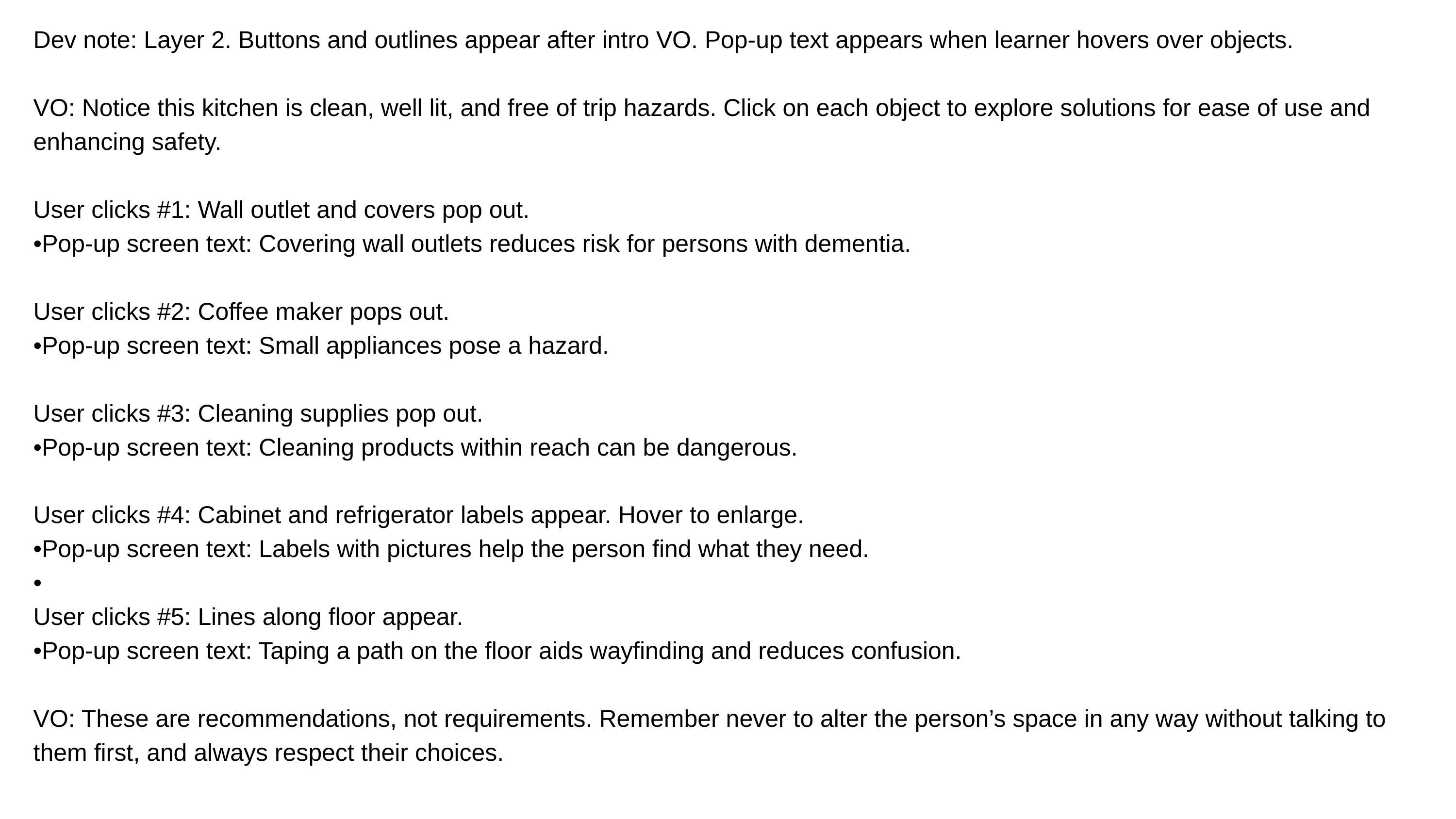

Dev note: Layer 2. Buttons and outlines appear after intro VO. Pop-up text appears when learner hovers over objects.

VO: Notice this kitchen is clean, well lit, and free of trip hazards. Click on each object to explore solutions for ease of use and enhancing safety.

User clicks #1: Wall outlet and covers pop out.
•Pop-up screen text: Covering wall outlets reduces risk for persons with dementia.

User clicks #2: Coffee maker pops out.
•Pop-up screen text: Small appliances pose a hazard.

User clicks #3: Cleaning supplies pop out.
•Pop-up screen text: Cleaning products within reach can be dangerous.

User clicks #4: Cabinet and refrigerator labels appear. Hover to enlarge.
•Pop-up screen text: Labels with pictures help the person find what they need.
•
User clicks #5: Lines along floor appear.
•Pop-up screen text: Taping a path on the floor aids wayfinding and reduces confusion.

VO: These are recommendations, not requirements. Remember never to alter the person’s space in any way without talking to them first, and always respect their choices.